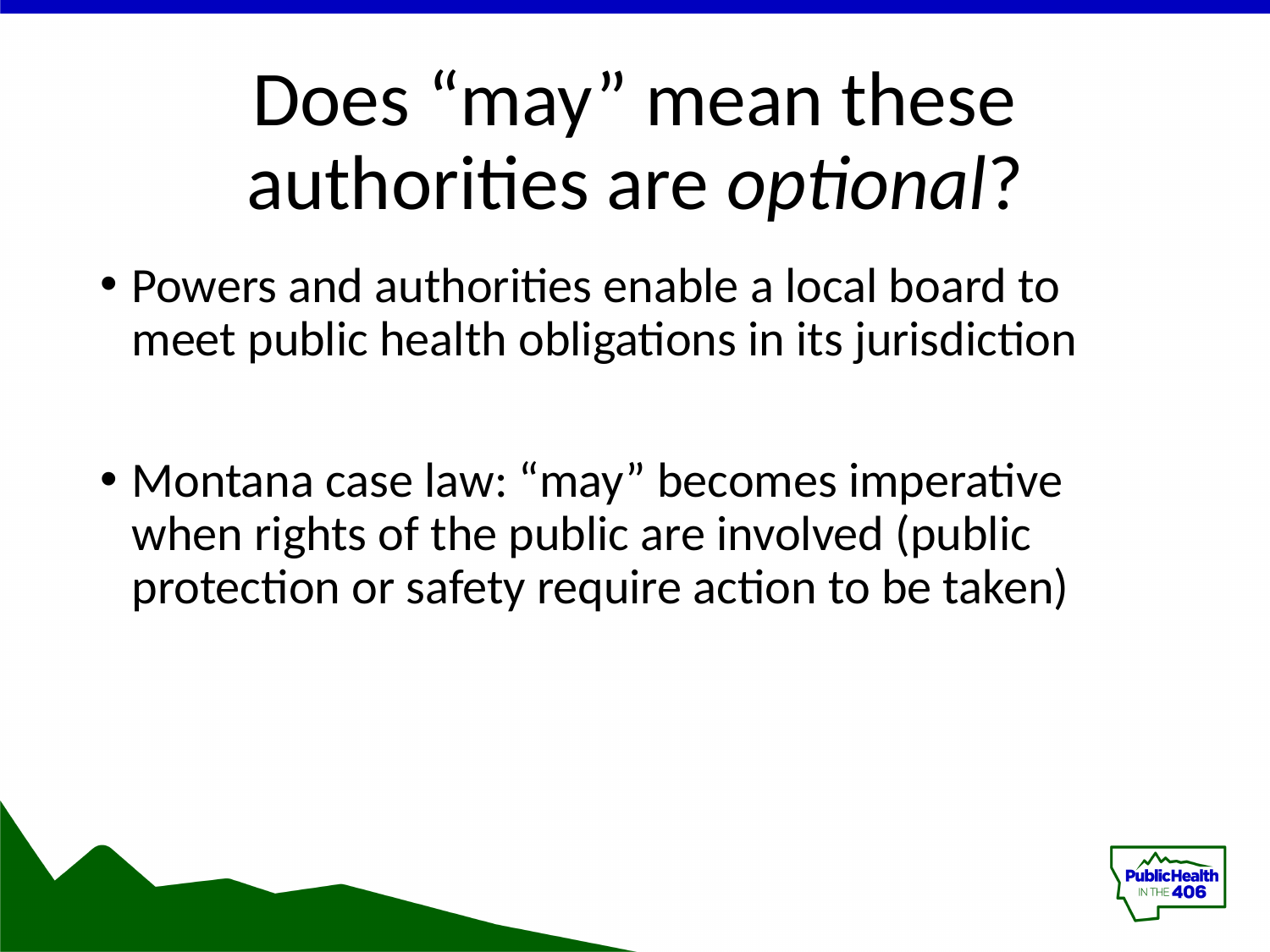

# Does “may” mean these authorities are optional?
Powers and authorities enable a local board to meet public health obligations in its jurisdiction

Montana case law: “may” becomes imperative when rights of the public are involved (public protection or safety require action to be taken)